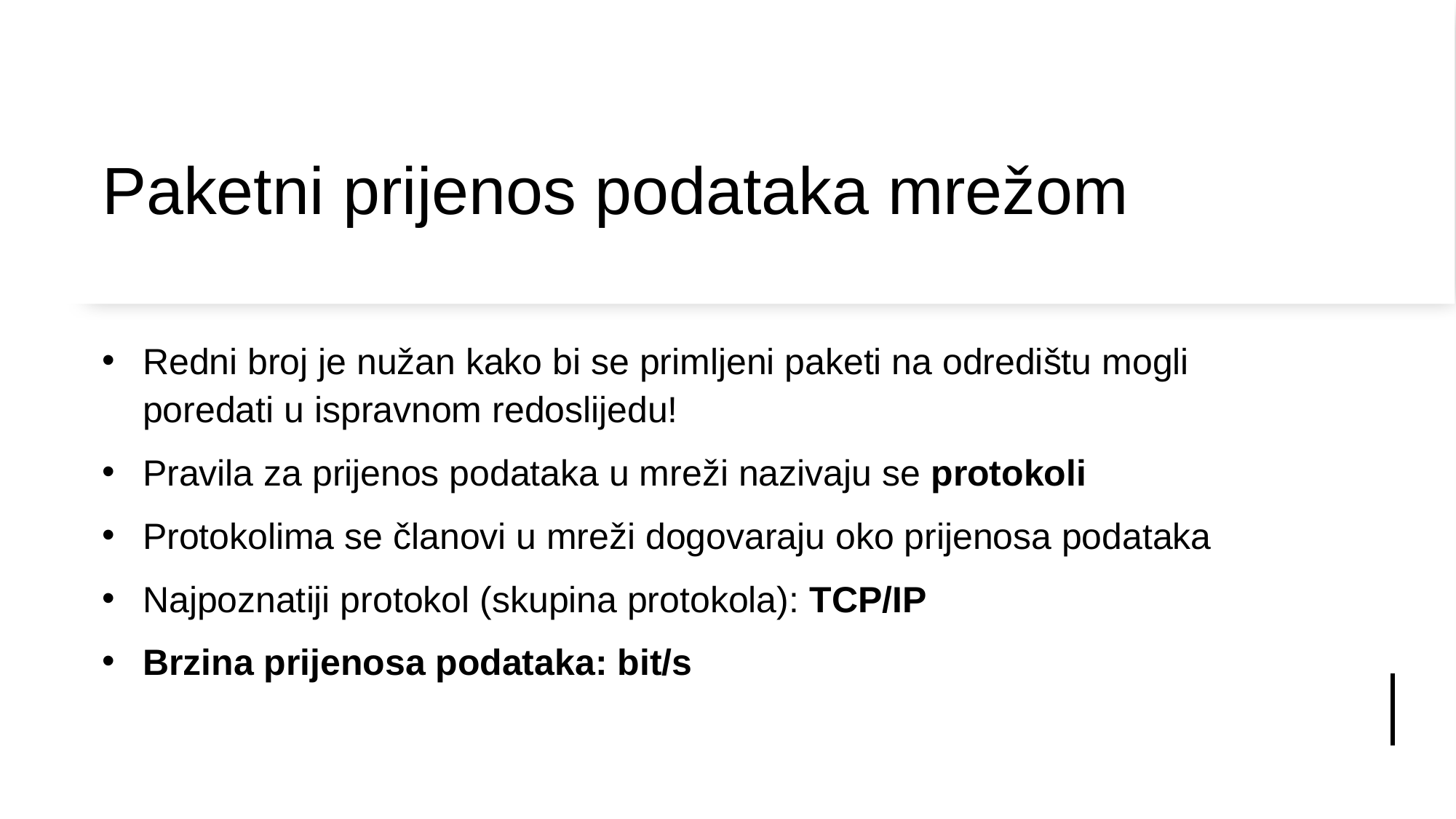

# Paketni prijenos podataka mrežom
Redni broj je nužan kako bi se primljeni paketi na odredištu mogli poredati u ispravnom redoslijedu!
Pravila za prijenos podataka u mreži nazivaju se protokoli
Protokolima se članovi u mreži dogovaraju oko prijenosa podataka
Najpoznatiji protokol (skupina protokola): TCP/IP
Brzina prijenosa podataka: bit/s